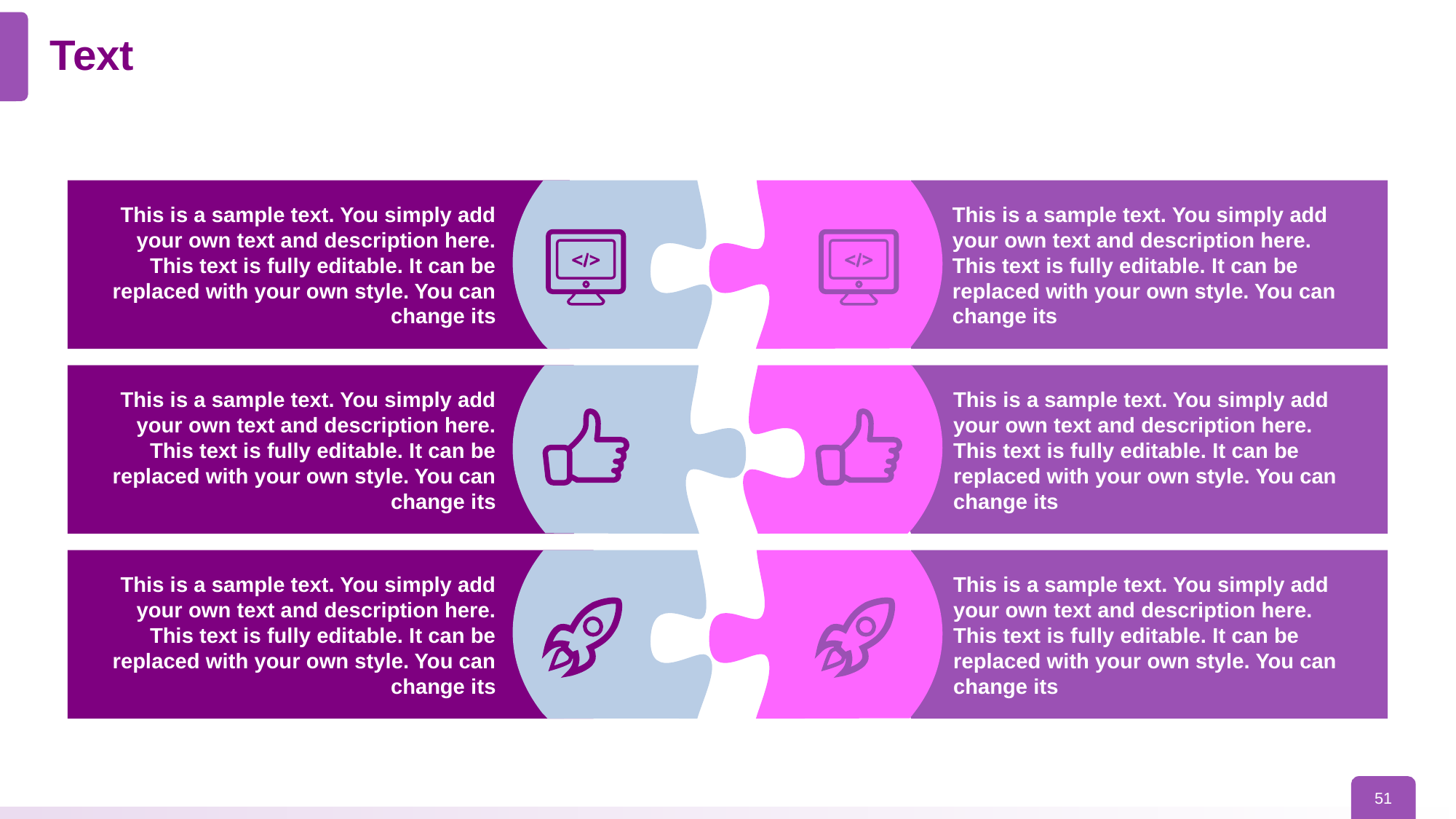

# Text

This is a sample text. You simply add your own text and description here. This text is fully editable. It can be replaced with your own style. You can change its
This is a sample text. You simply add your own text and description here. This text is fully editable. It can be replaced with your own style. You can change its

This is a sample text. You simply add your own text and description here. This text is fully editable. It can be replaced with your own style. You can change its
This is a sample text. You simply add your own text and description here. This text is fully editable. It can be replaced with your own style. You can change its

This is a sample text. You simply add your own text and description here. This text is fully editable. It can be replaced with your own style. You can change its
This is a sample text. You simply add your own text and description here. This text is fully editable. It can be replaced with your own style. You can change its

51